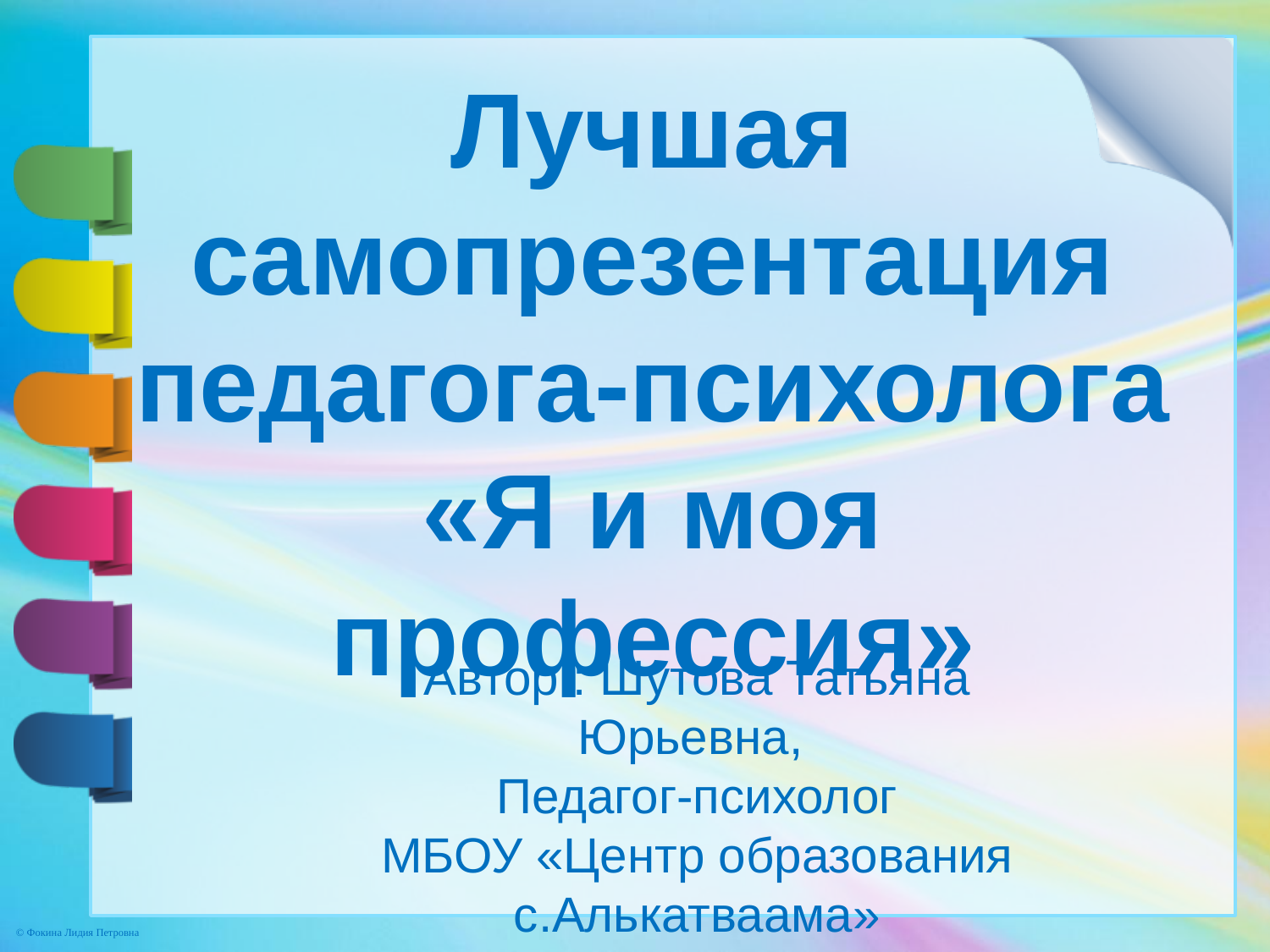

Лучшая самопрезентация педагога-психолога
«Я и моя профессия»
Автор : Шутова Татьяна Юрьевна,
Педагог-психолог
МБОУ «Центр образования с.Алькатваама»